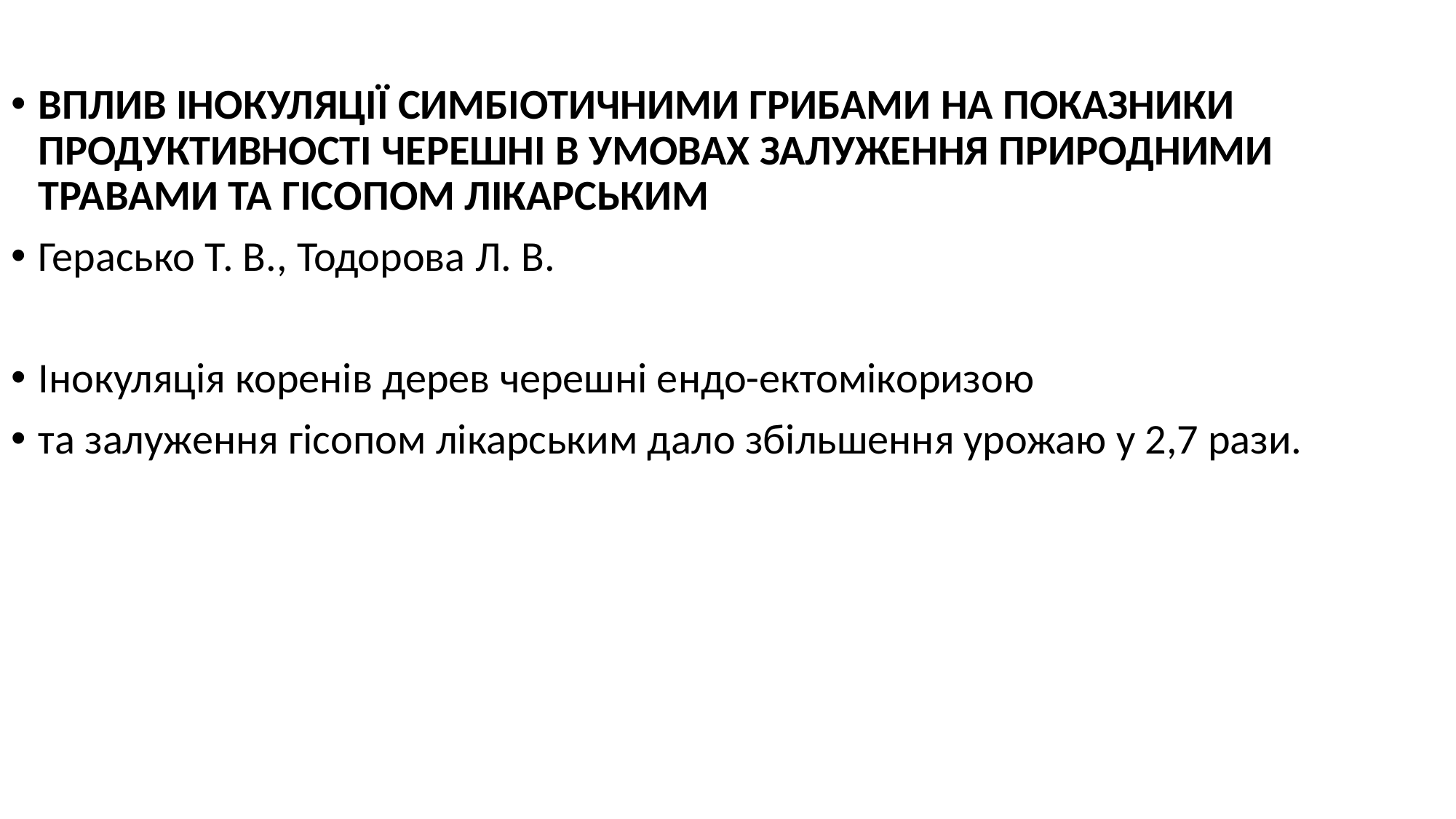

ВПЛИВ ІНОКУЛЯЦІЇ СИМБІОТИЧНИМИ ГРИБАМИ НА ПОКАЗНИКИ ПРОДУКТИВНОСТІ ЧЕРЕШНІ В УМОВАХ ЗАЛУЖЕННЯ ПРИРОДНИМИ ТРАВАМИ ТА ГІСОПОМ ЛІКАРСЬКИМ
Герасько Т. В., Тодорова Л. В.

Інокуляція коренів дерев черешні ендо-ектомікоризою
та залуження гісопом лікарським дало збільшення урожаю у 2,7 рази.